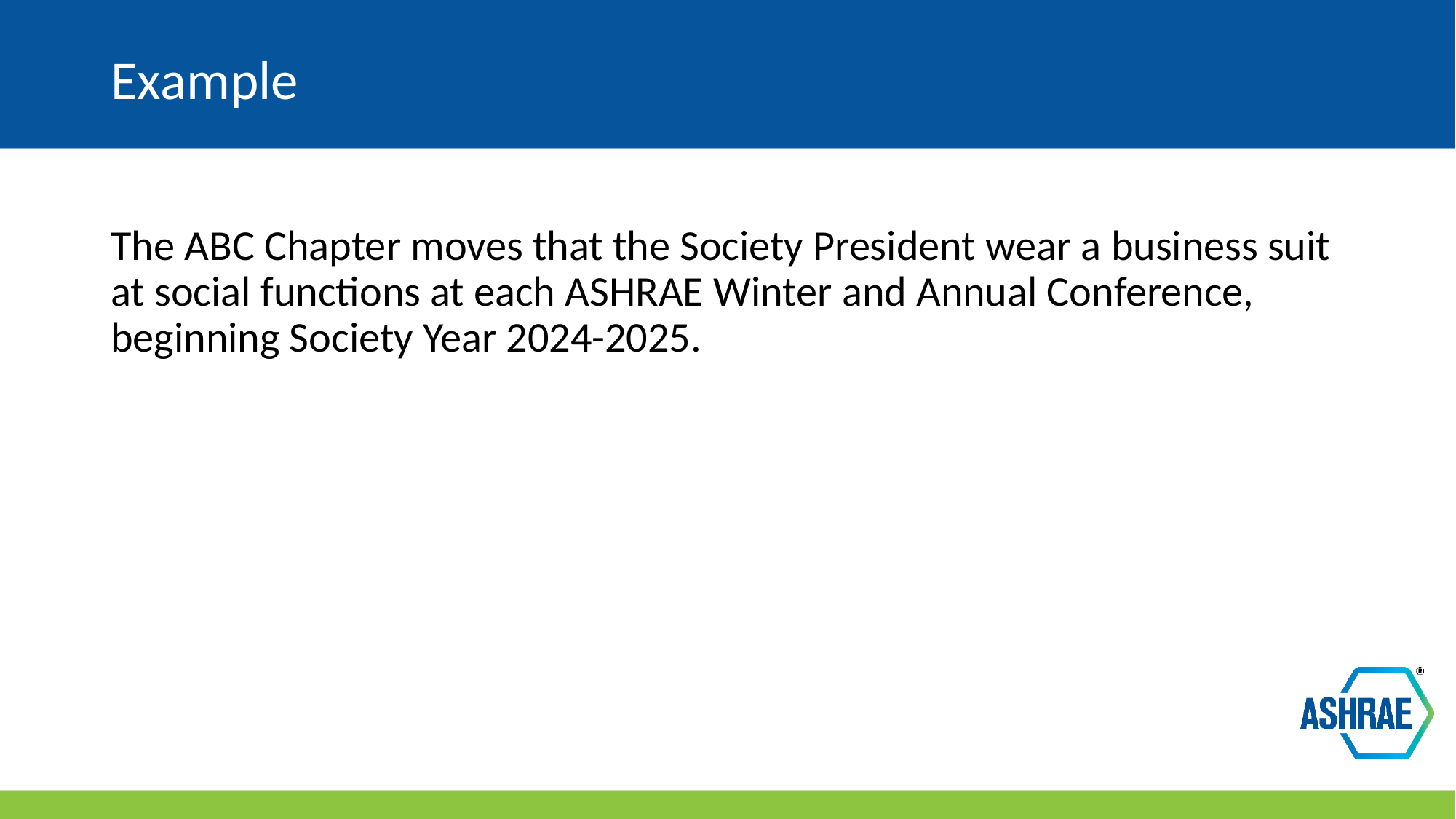

# Example
The ABC Chapter moves that the Society President wear a business suit at social functions at each ASHRAE Winter and Annual Conference, beginning Society Year 2024-2025.